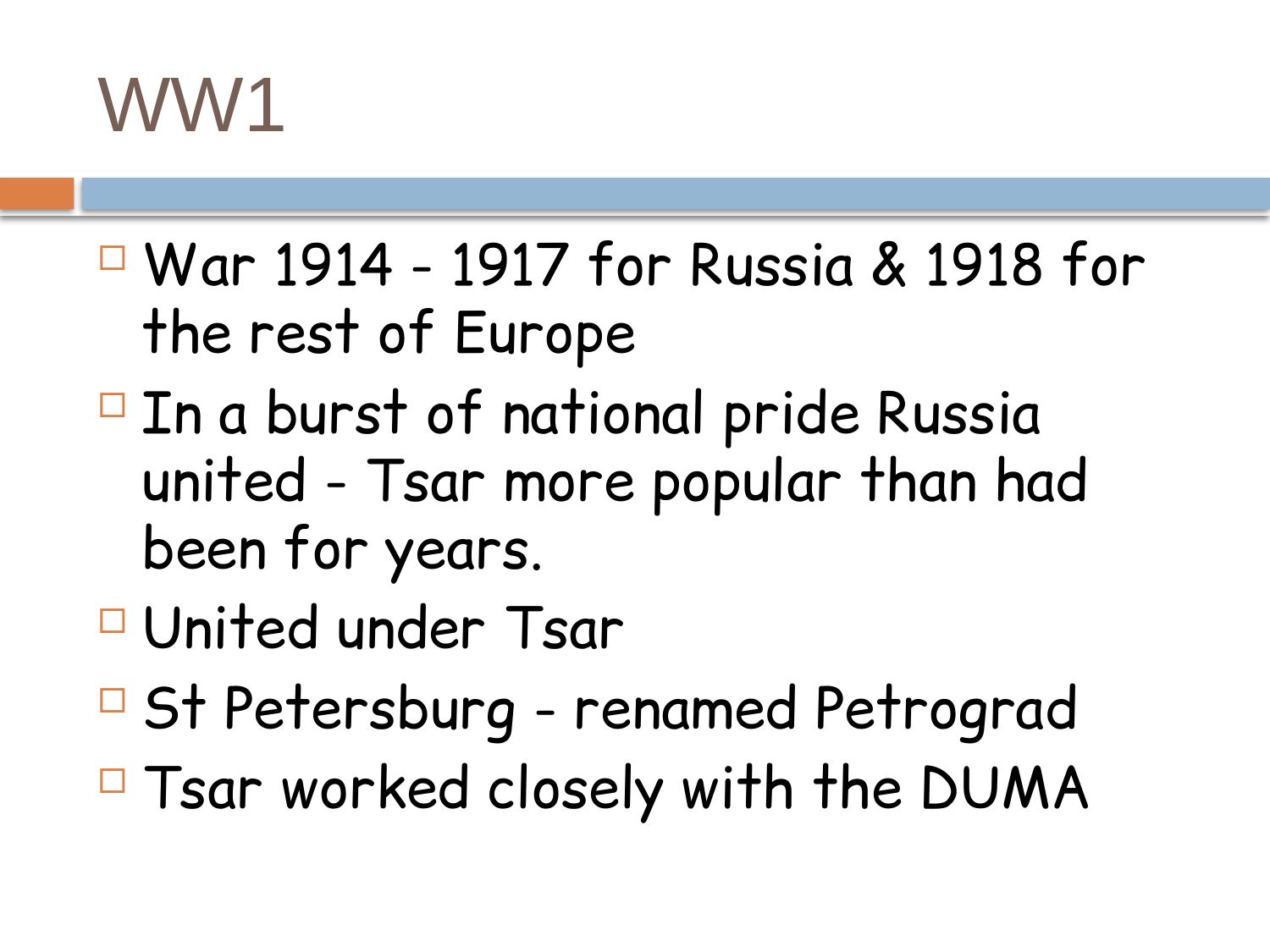

# WW1
War 1914 - 1917 for Russia & 1918 for the rest of Europe
In a burst of national pride Russia united - Tsar more popular than had been for years.
United under Tsar
St Petersburg - renamed Petrograd
Tsar worked closely with the DUMA